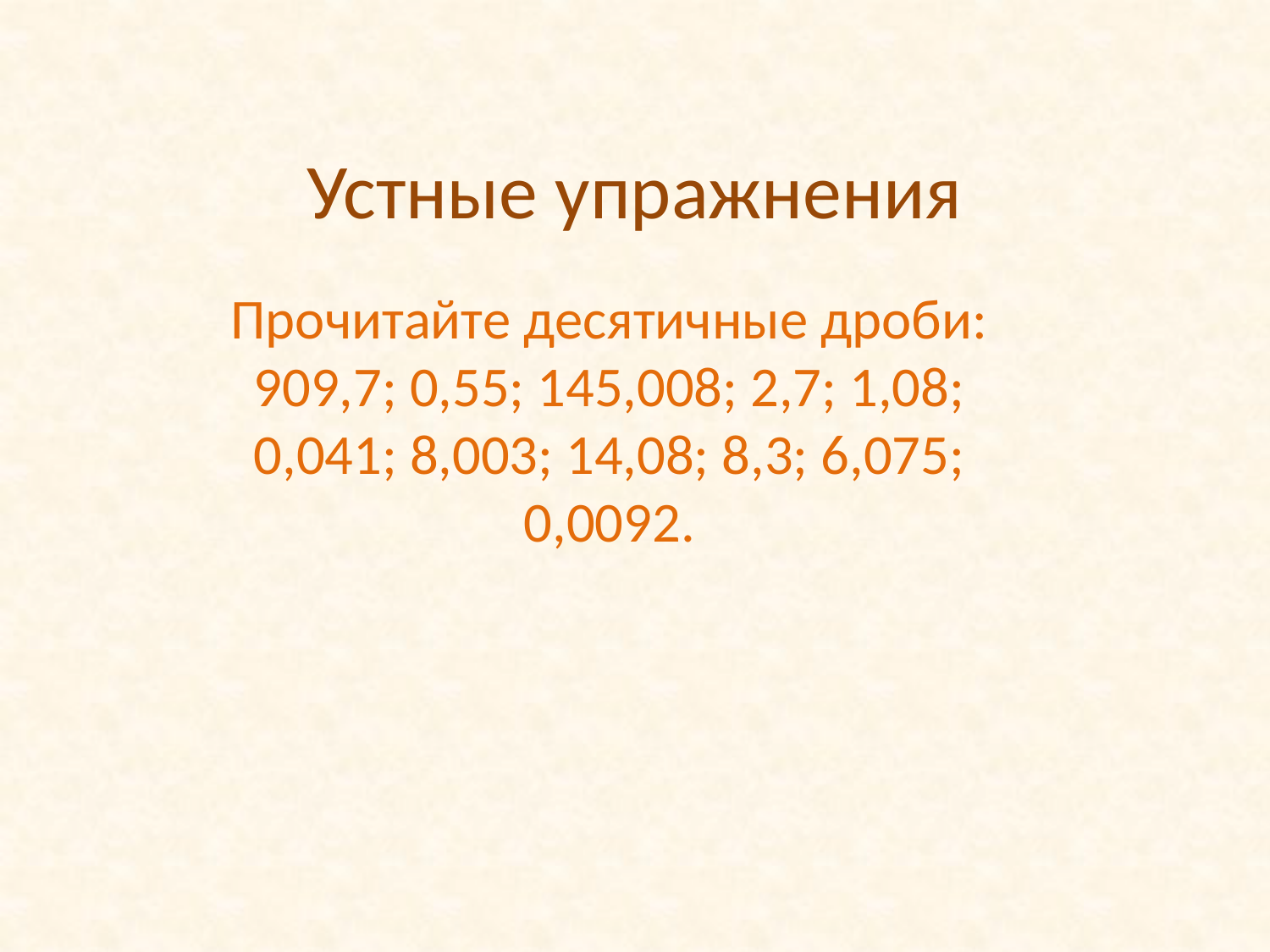

# Устные упражнения
Прочитайте десятичные дроби: 909,7; 0,55; 145,008; 2,7; 1,08; 0,041; 8,003; 14,08; 8,3; 6,075; 0,0092.